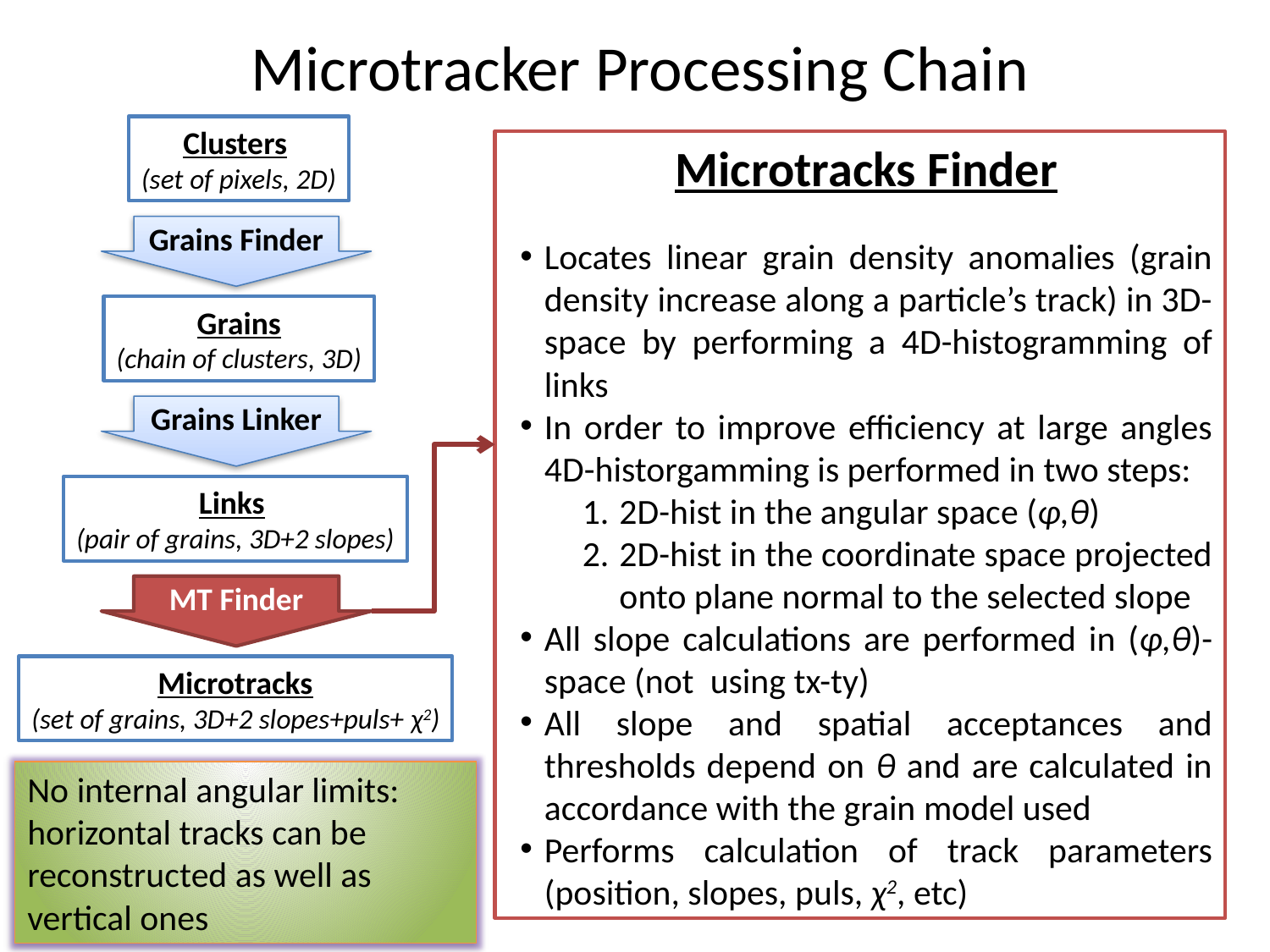

# Microtracker Processing Chain
Clusters
(set of pixels, 2D)
Microtracks Finder

Locates linear grain density anomalies (grain density increase along a particle’s track) in 3D-space by performing a 4D-histogramming of links
In order to improve efficiency at large angles 4D-historgamming is performed in two steps:
2D-hist in the angular space (φ,θ)
2D-hist in the coordinate space projected onto plane normal to the selected slope
All slope calculations are performed in (φ,θ)-space (not  using tx-ty)
All slope and spatial acceptances and thresholds depend on θ and are calculated in accordance with the grain model used
Performs calculation of track parameters (position, slopes, puls, χ2, etc)
Grains Finder
Grains
(chain of clusters, 3D)
Grains Linker
Links
(pair of grains, 3D+2 slopes)
MT Finder
Microtracks
(set of grains, 3D+2 slopes+puls+ χ2)
No internal angular limits: horizontal tracks can be reconstructed as well as vertical ones
V.Tioukov, Predeal Oct-2013
23